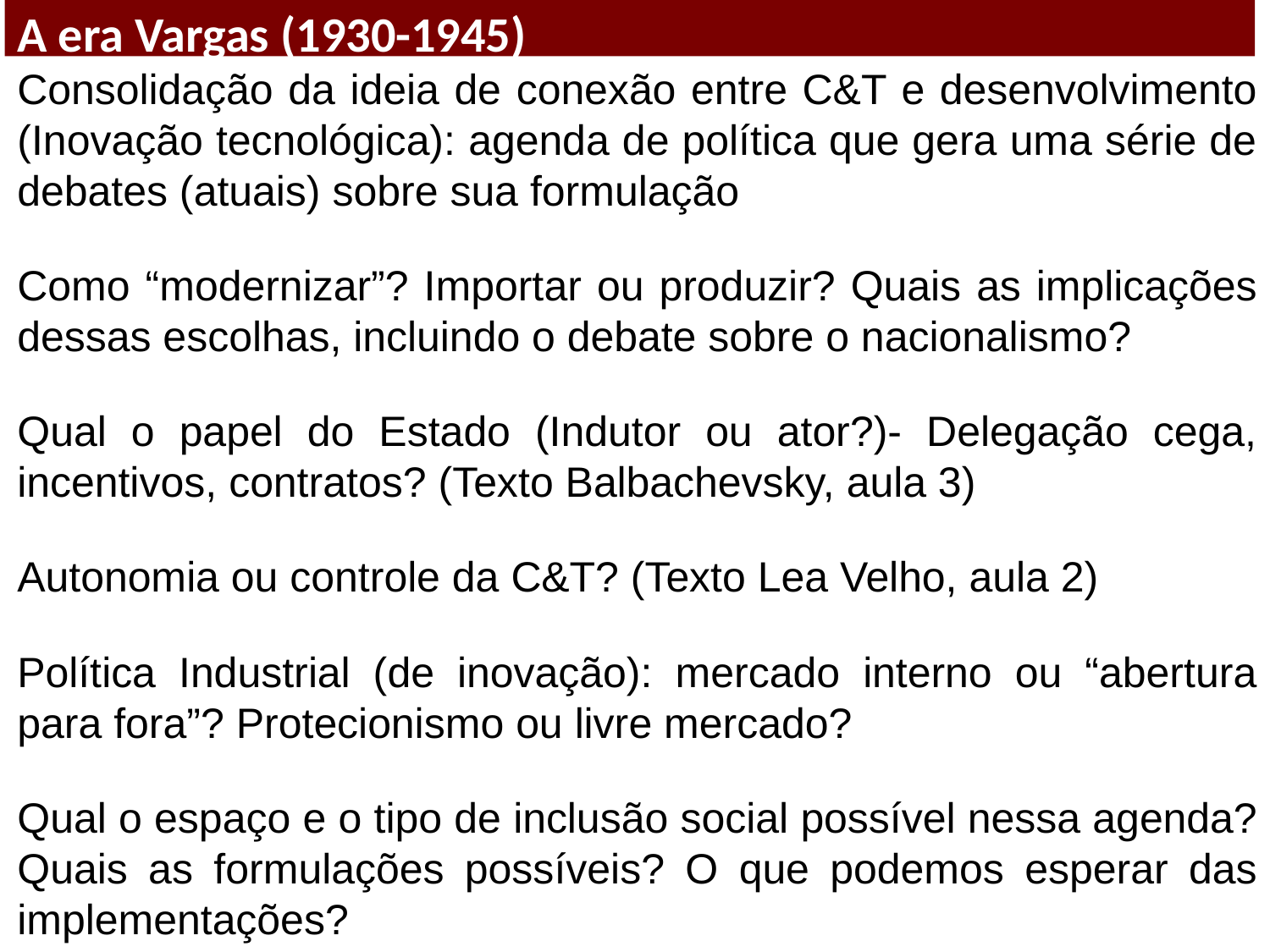

A era Vargas (1930-1945)
Consolidação da ideia de conexão entre C&T e desenvolvimento (Inovação tecnológica): agenda de política que gera uma série de debates (atuais) sobre sua formulação

Como “modernizar”? Importar ou produzir? Quais as implicações dessas escolhas, incluindo o debate sobre o nacionalismo?

Qual o papel do Estado (Indutor ou ator?)- Delegação cega, incentivos, contratos? (Texto Balbachevsky, aula 3)

Autonomia ou controle da C&T? (Texto Lea Velho, aula 2)

Política Industrial (de inovação): mercado interno ou “abertura para fora”? Protecionismo ou livre mercado?

Qual o espaço e o tipo de inclusão social possível nessa agenda? Quais as formulações possíveis? O que podemos esperar das implementações?